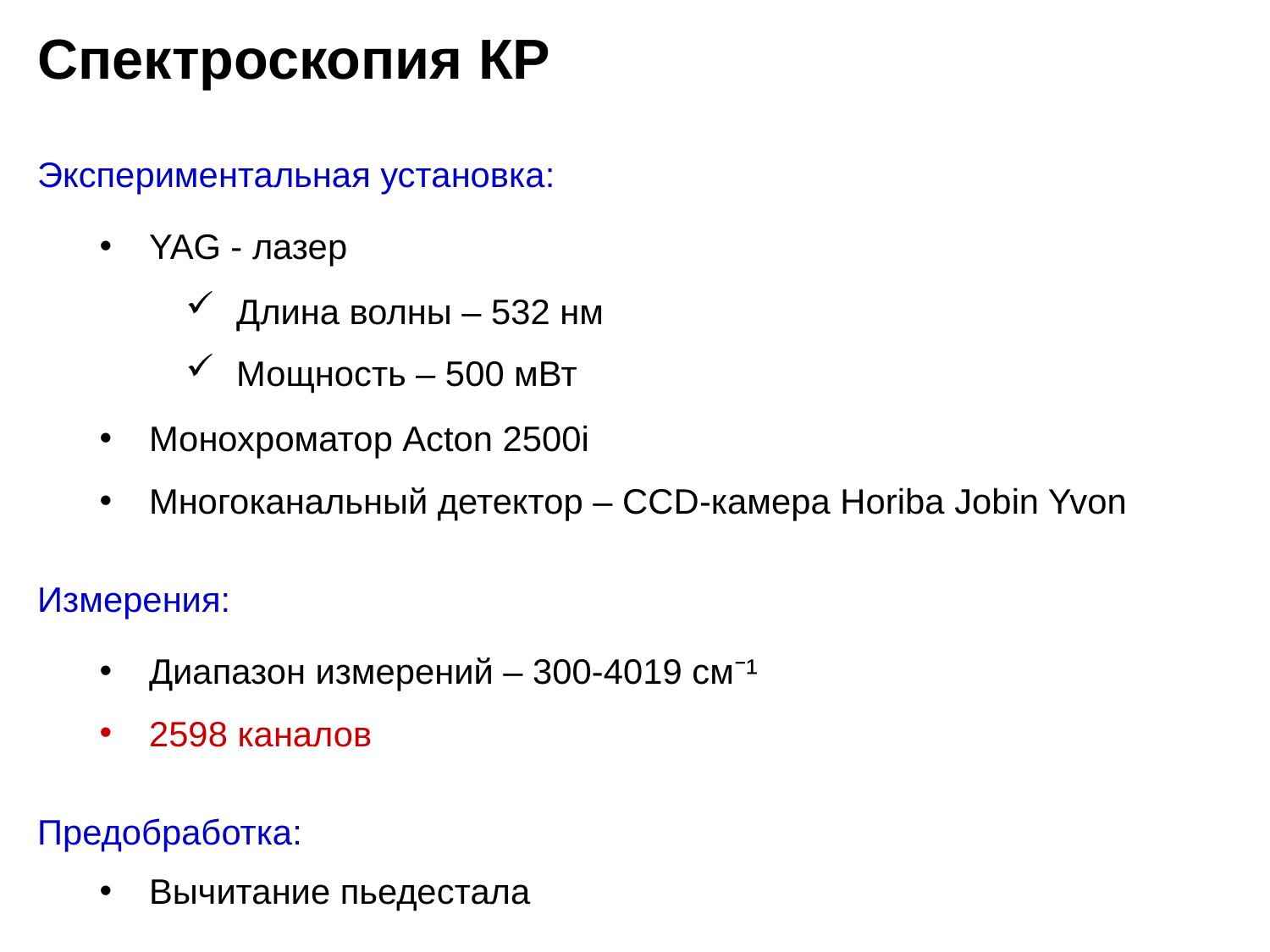

Спектроскопия КР
Экспериментальная установка:

YAG - лазер

Длина волны – 532 нм
Мощность – 500 мВт

Монохроматор Acton 2500i
Многоканальный детектор – CCD-камера Horiba Jobin Yvon

Измерения:

Диапазон измерений – 300-4019 см⁻¹
2598 каналов

Предобработка:

Вычитание пьедестала